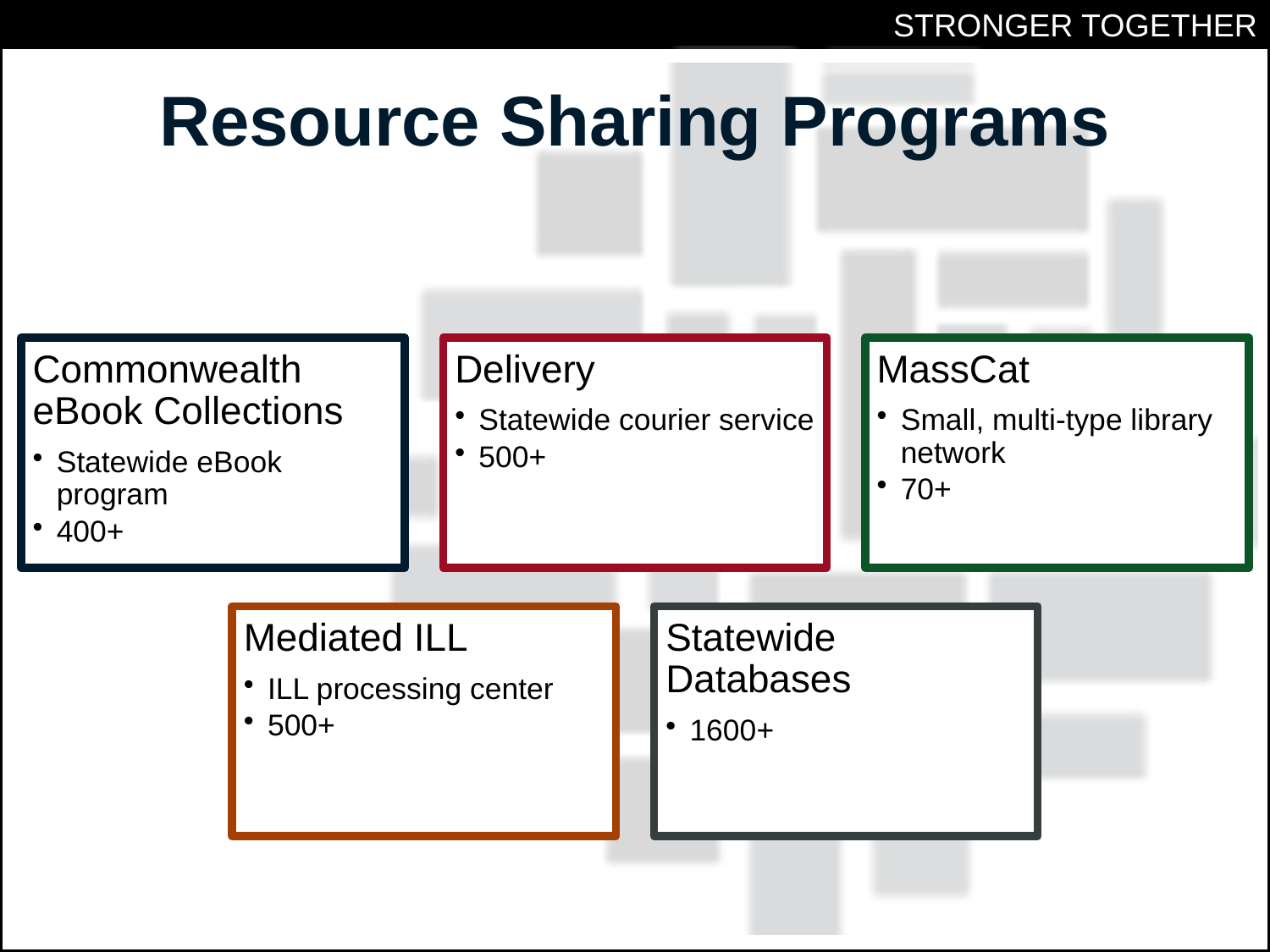

# Resource Sharing Programs
Commonwealth eBook Collections
Statewide eBook program
400+
Delivery
Statewide courier service
500+
MassCat
Small, multi-type library network
70+
Mediated ILL
ILL processing center
500+
Statewide Databases
1600+